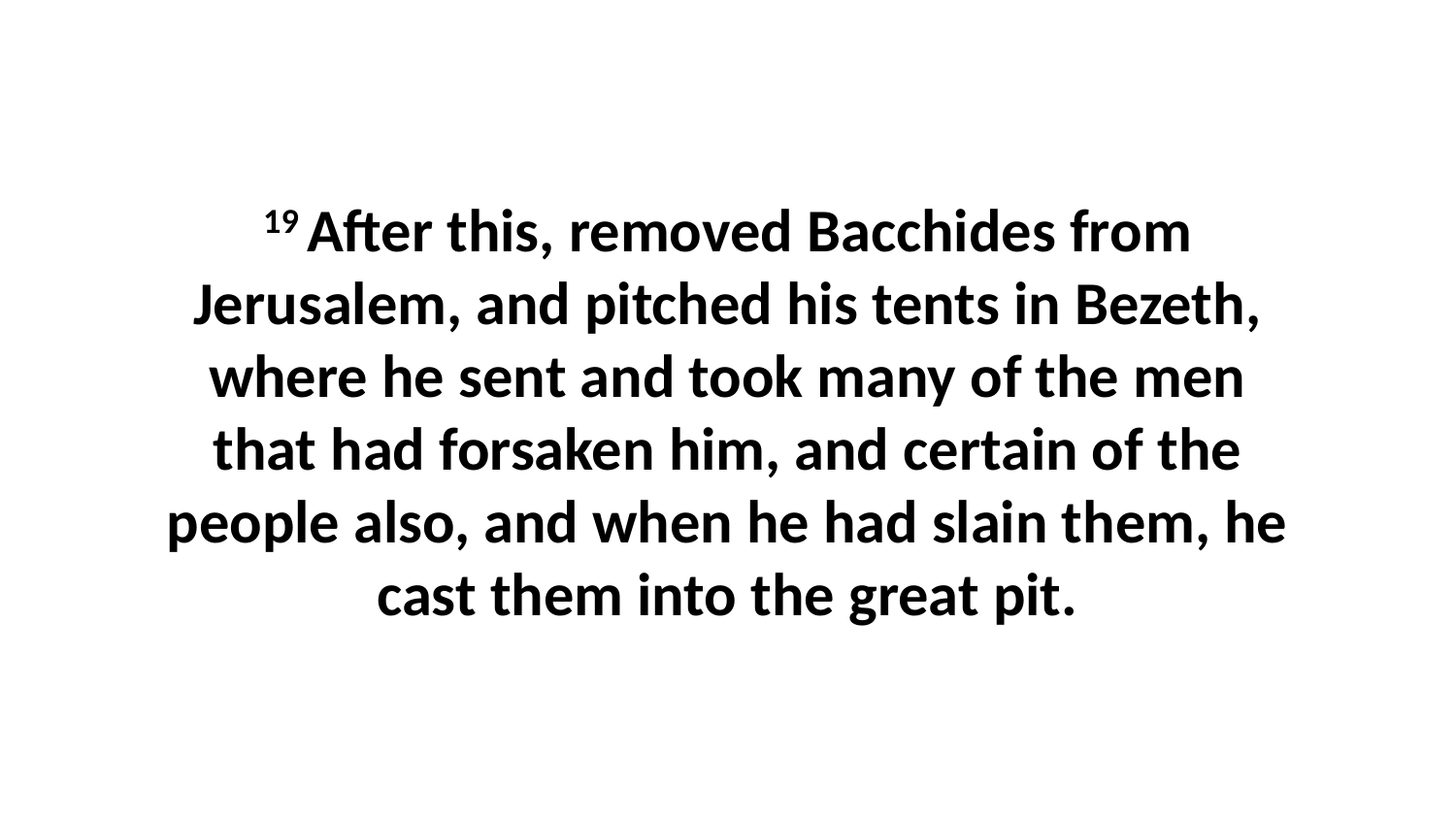

19 After this, removed Bacchides from Jerusalem, and pitched his tents in Bezeth, where he sent and took many of the men that had forsaken him, and certain of the people also, and when he had slain them, he cast them into the great pit.